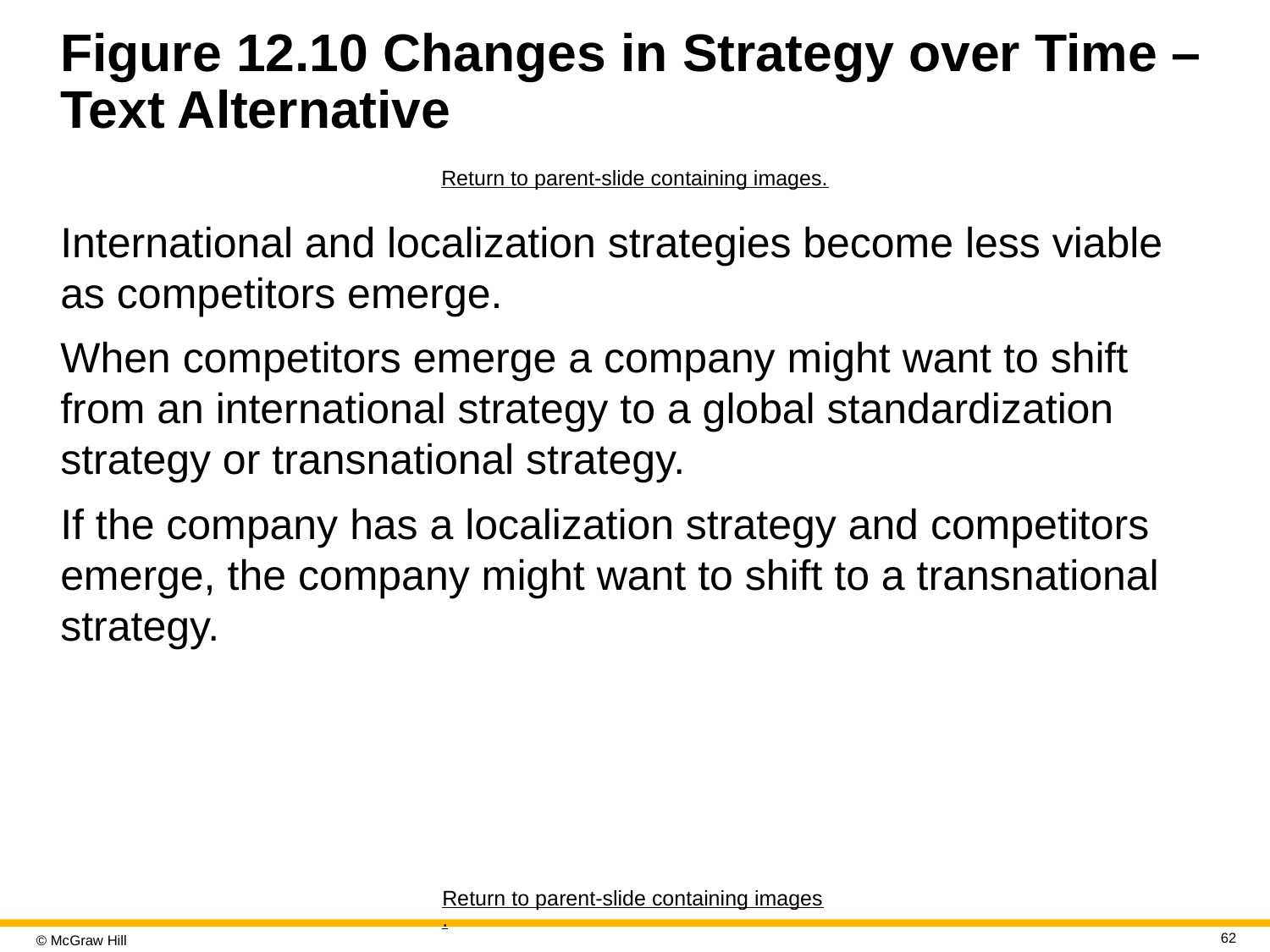

# Figure 12.10 Changes in Strategy over Time – Text Alternative
Return to parent-slide containing images.
International and localization strategies become less viable as competitors emerge.
When competitors emerge a company might want to shift from an international strategy to a global standardization strategy or transnational strategy.
If the company has a localization strategy and competitors emerge, the company might want to shift to a transnational strategy.
Return to parent-slide containing images.